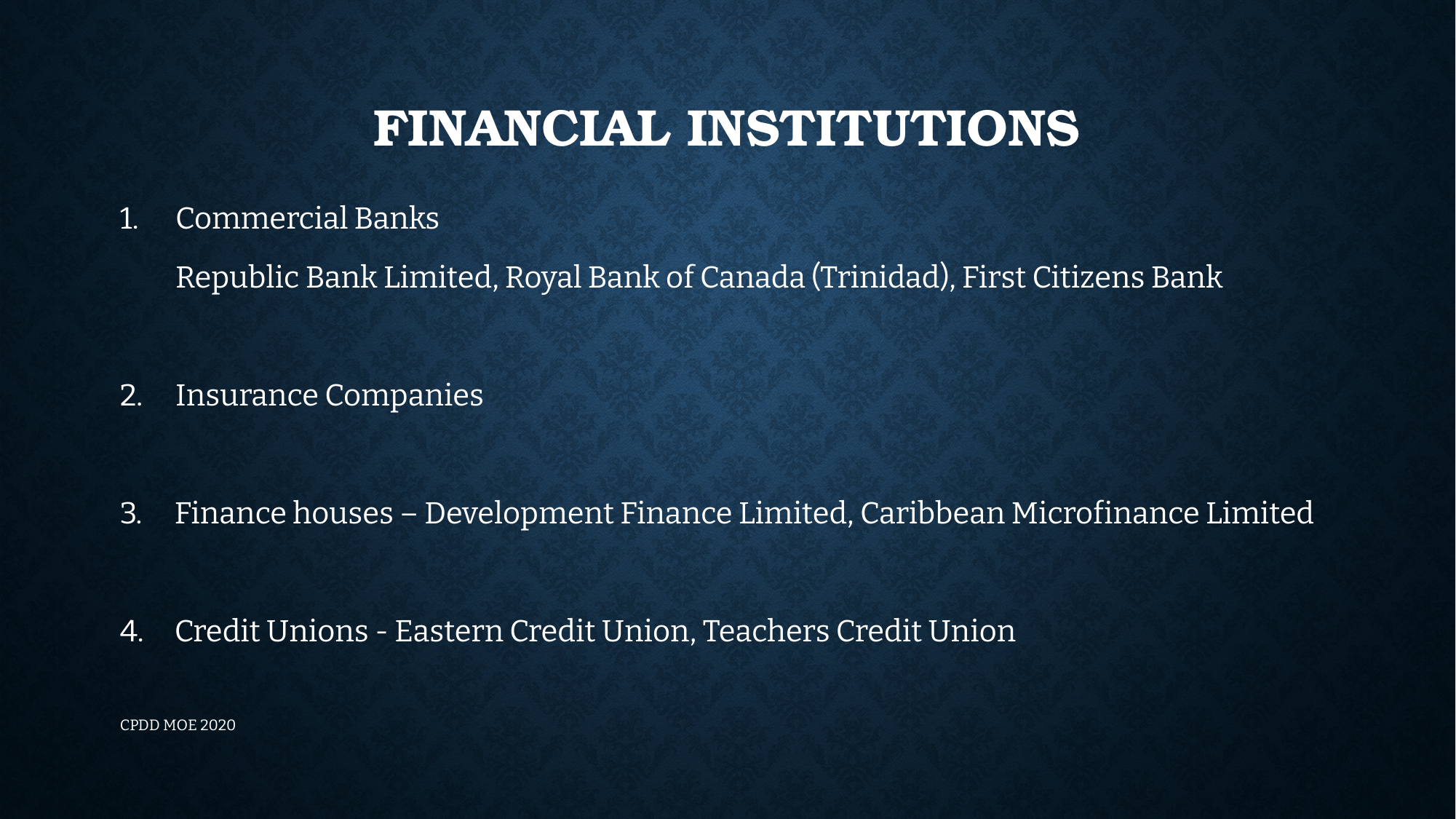

# Financial institutions
Commercial Banks
Republic Bank Limited, Royal Bank of Canada (Trinidad), First Citizens Bank

Insurance Companies

Finance houses – Development Finance Limited, Caribbean Microfinance Limited

Credit Unions - Eastern Credit Union, Teachers Credit Union
CPDD MOE 2020